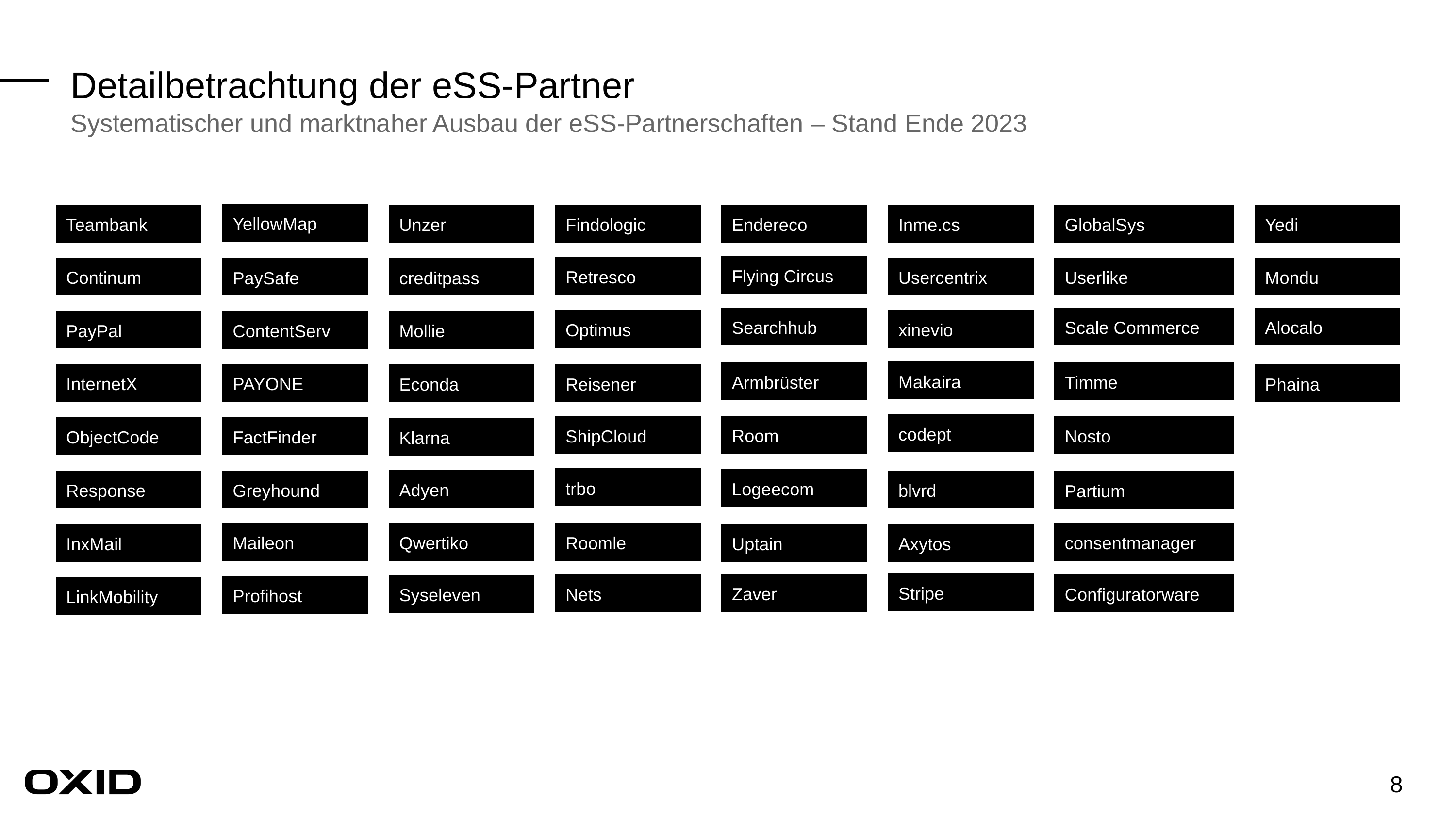

Detailbetrachtung der eSS-Partner

Systematischer und marktnaher Ausbau der eSS-Partnerschaften – Stand Ende 2023

YellowMap
Teambank
Unzer
Findologic
Endereco
Inme.cs
GlobalSys
Yedi

Flying Circus
Retresco
Continum
Usercentrix
Userlike
Mondu
PaySafe
creditpass

Searchhub
Scale Commerce
Alocalo
Optimus
xinevio
PayPal
ContentServ
Mollie

Makaira
Armbrüster
Timme
InternetX
PAYONE
Econda
Reisener
Phaina

codept
Room
ShipCloud
Nosto
ObjectCode
FactFinder
Klarna

trbo
Logeecom
Adyen
Response
Greyhound
blvrd
Partium

Maileon
Qwertiko
Roomle
consentmanager
InxMail
Uptain
Axytos

Stripe
Zaver
Nets
Configuratorware
Syseleven
Profihost
LinkMobility

8